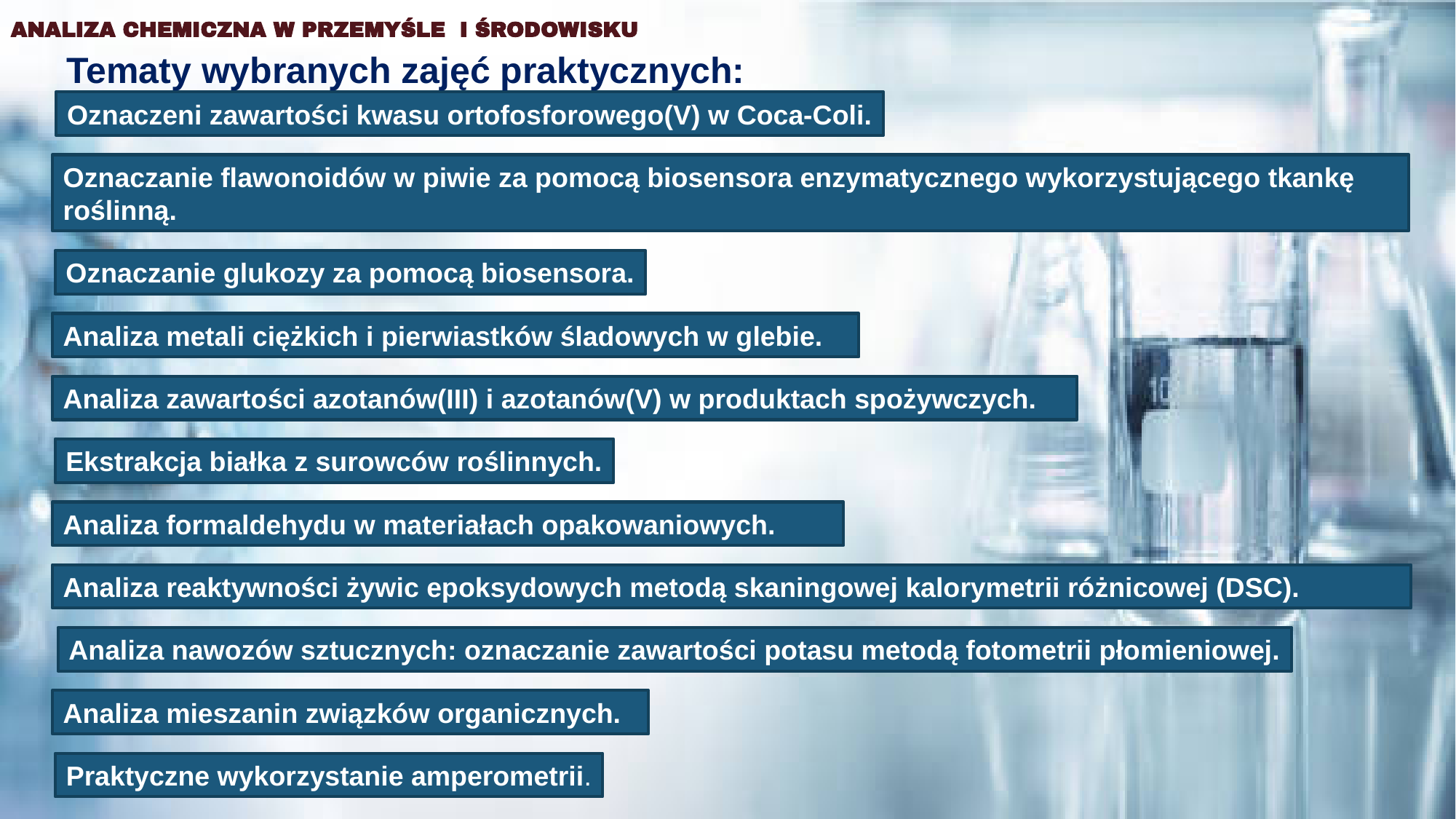

# ANALIZA CHEMICZNA W PRZEMYŚLE  I ŚRODOWISKU
Tematy wybranych zajęć praktycznych:

Oznaczeni zawartości kwasu ortofosforowego(V) w Coca-Coli.
Oznaczanie flawonoidów w piwie za pomocą biosensora enzymatycznego wykorzystującego tkankę roślinną.
Oznaczanie glukozy za pomocą biosensora.
Analiza metali ciężkich i pierwiastków śladowych w glebie.
Analiza zawartości azotanów(III) i azotanów(V) w produktach spożywczych.
Ekstrakcja białka z surowców roślinnych.
Analiza formaldehydu w materiałach opakowaniowych.
Analiza reaktywności żywic epoksydowych metodą skaningowej kalorymetrii różnicowej (DSC).
Analiza nawozów sztucznych: oznaczanie zawartości potasu metodą fotometrii płomieniowej.
Analiza mieszanin związków organicznych.
Praktyczne wykorzystanie amperometrii.